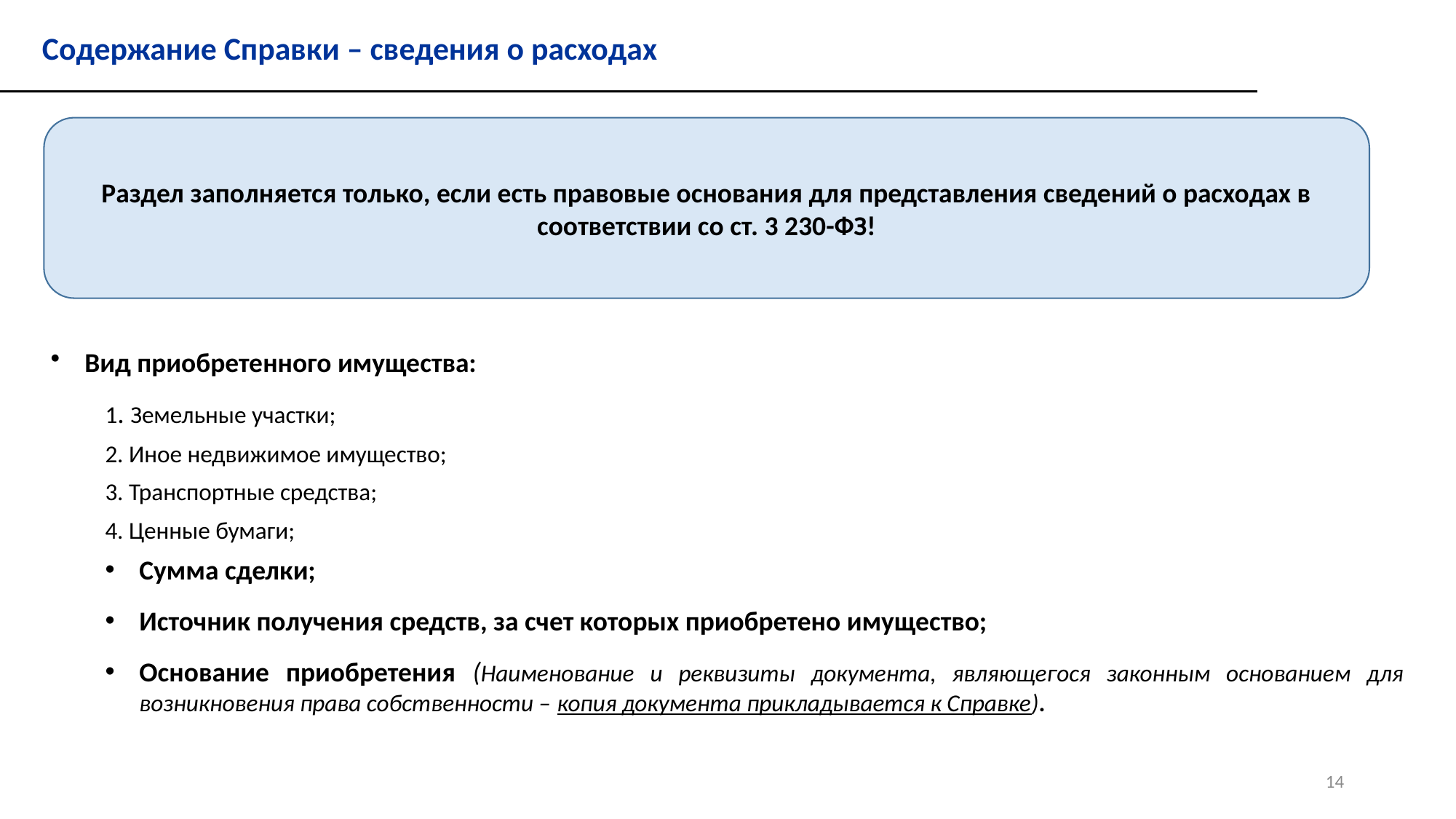

Содержание Справки – сведения о расходах
Раздел заполняется только, если есть правовые основания для представления сведений о расходах в соответствии со ст. 3 230-ФЗ!
Вид приобретенного имущества:
1. Земельные участки;
2. Иное недвижимое имущество;
3. Транспортные средства;
4. Ценные бумаги;
Сумма сделки;
Источник получения средств, за счет которых приобретено имущество;
Основание приобретения (Наименование и реквизиты документа, являющегося законным основанием для возникновения права собственности – копия документа прикладывается к Справке).

14